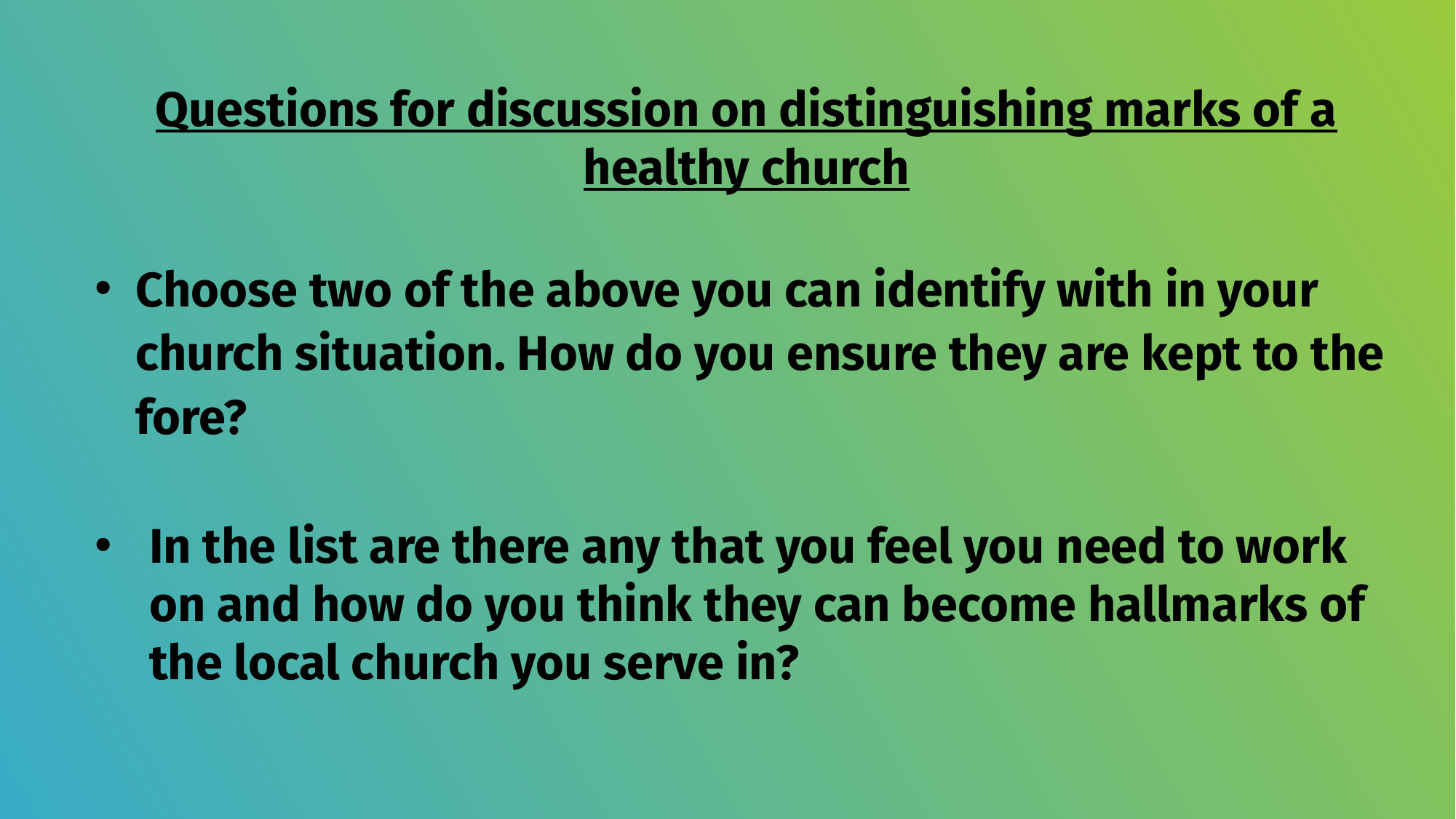

Questions for discussion on distinguishing marks of a healthy church

Choose two of the above you can identify with in your church situation. How do you ensure they are kept to the fore?

In the list are there any that you feel you need to work on and how do you think they can become hallmarks of the local church you serve in?